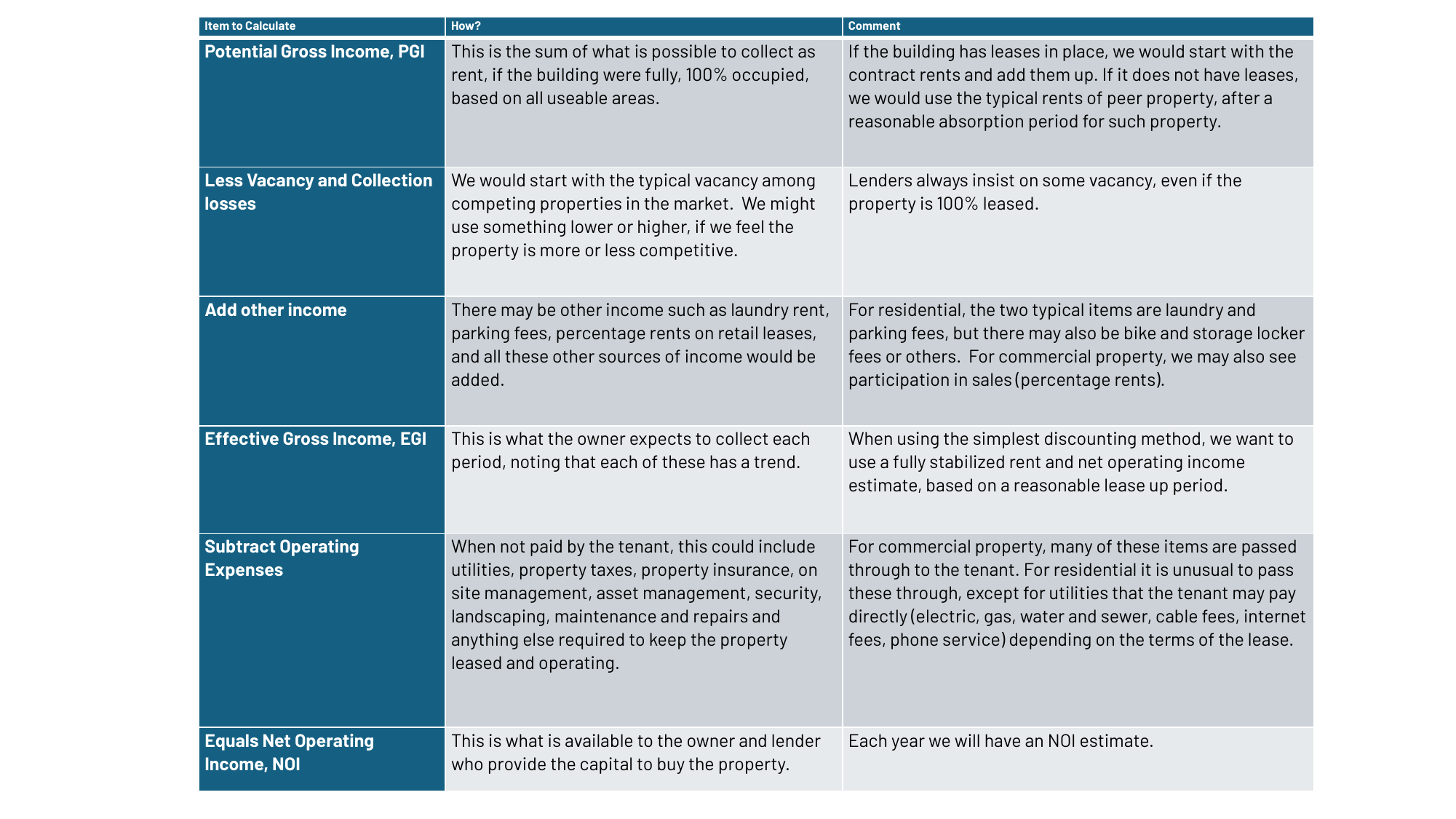

| Item to Calculate | How? | Comment |
| --- | --- | --- |
| Potential Gross Income, PGI | This is the sum of what is possible to collect as rent, if the building were fully, 100% occupied, based on all useable areas. | If the building has leases in place, we would start with the contract rents and add them up. If it does not have leases, we would use the typical rents of peer property, after a reasonable absorption period for such property. |
| Less Vacancy and Collection losses | We would start with the typical vacancy among competing properties in the market. We might use something lower or higher, if we feel the property is more or less competitive. | Lenders always insist on some vacancy, even if the property is 100% leased. |
| Add other income | There may be other income such as laundry rent, parking fees, percentage rents on retail leases, and all these other sources of income would be added. | For residential, the two typical items are laundry and parking fees, but there may also be bike and storage locker fees or others. For commercial property, we may also see participation in sales (percentage rents). |
| Effective Gross Income, EGI | This is what the owner expects to collect each period, noting that each of these has a trend. | When using the simplest discounting method, we want to use a fully stabilized rent and net operating income estimate, based on a reasonable lease up period. |
| Subtract Operating Expenses | When not paid by the tenant, this could include utilities, property taxes, property insurance, on site management, asset management, security, landscaping, maintenance and repairs and anything else required to keep the property leased and operating. | For commercial property, many of these items are passed through to the tenant. For residential it is unusual to pass these through, except for utilities that the tenant may pay directly (electric, gas, water and sewer, cable fees, internet fees, phone service) depending on the terms of the lease. |
| Equals Net Operating Income, NOI | This is what is available to the owner and lender who provide the capital to buy the property. | Each year we will have an NOI estimate. |